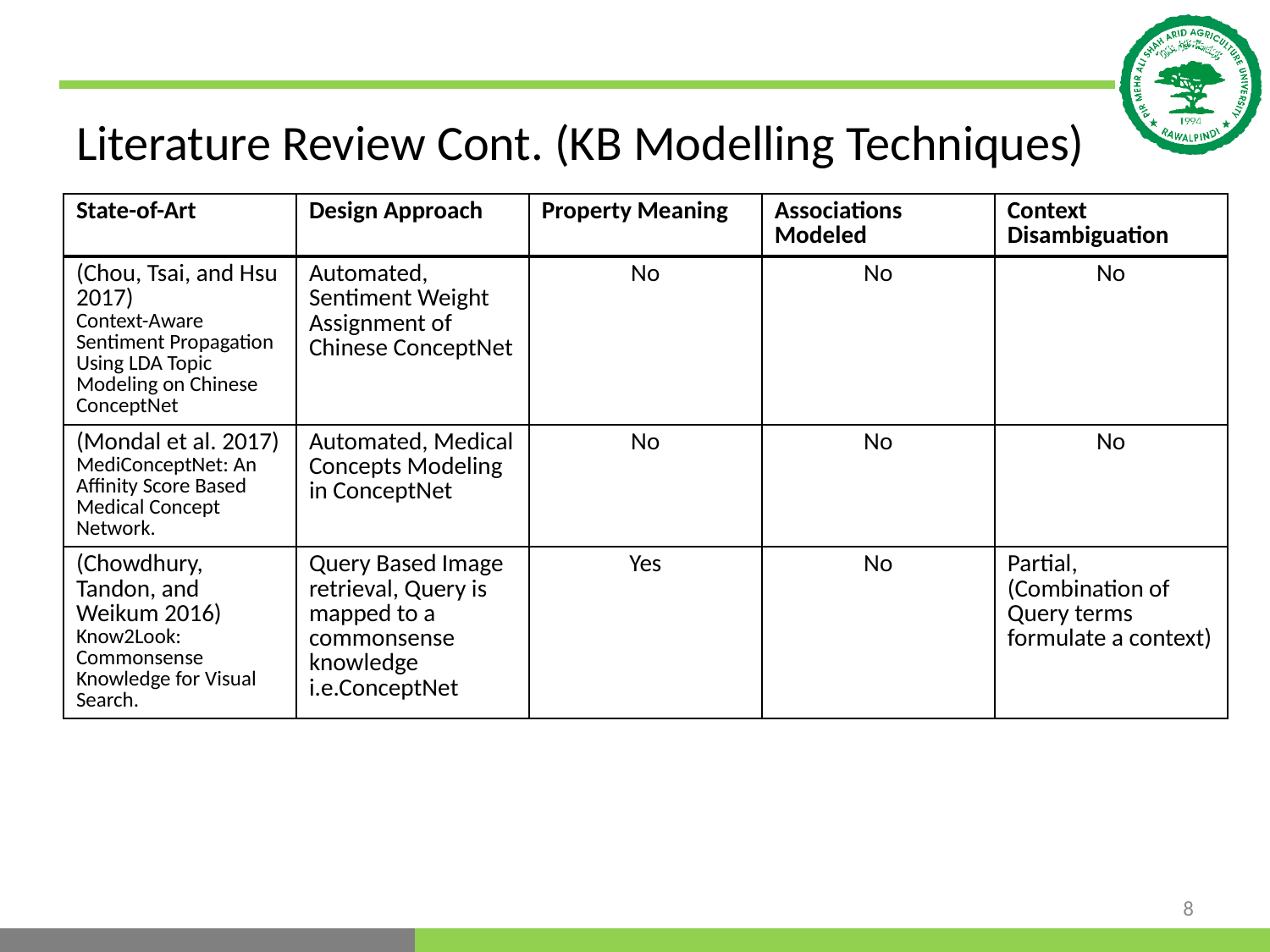

# Literature Review Cont. (KB Modelling Techniques)
| State-of-Art | Design Approach | Property Meaning | Associations Modeled | Context Disambiguation |
| --- | --- | --- | --- | --- |
| (Chou, Tsai, and Hsu 2017) Context-Aware Sentiment Propagation Using LDA Topic Modeling on Chinese ConceptNet | Automated, Sentiment Weight Assignment of Chinese ConceptNet | No | No | No |
| (Mondal et al. 2017) MediConceptNet: An Affinity Score Based Medical Concept Network. | Automated, Medical Concepts Modeling in ConceptNet | No | No | No |
| (Chowdhury, Tandon, and Weikum 2016) Know2Look: Commonsense Knowledge for Visual Search. | Query Based Image retrieval, Query is mapped to a commonsense knowledge i.e.ConceptNet | Yes | No | Partial, (Combination of Query terms formulate a context) |
8